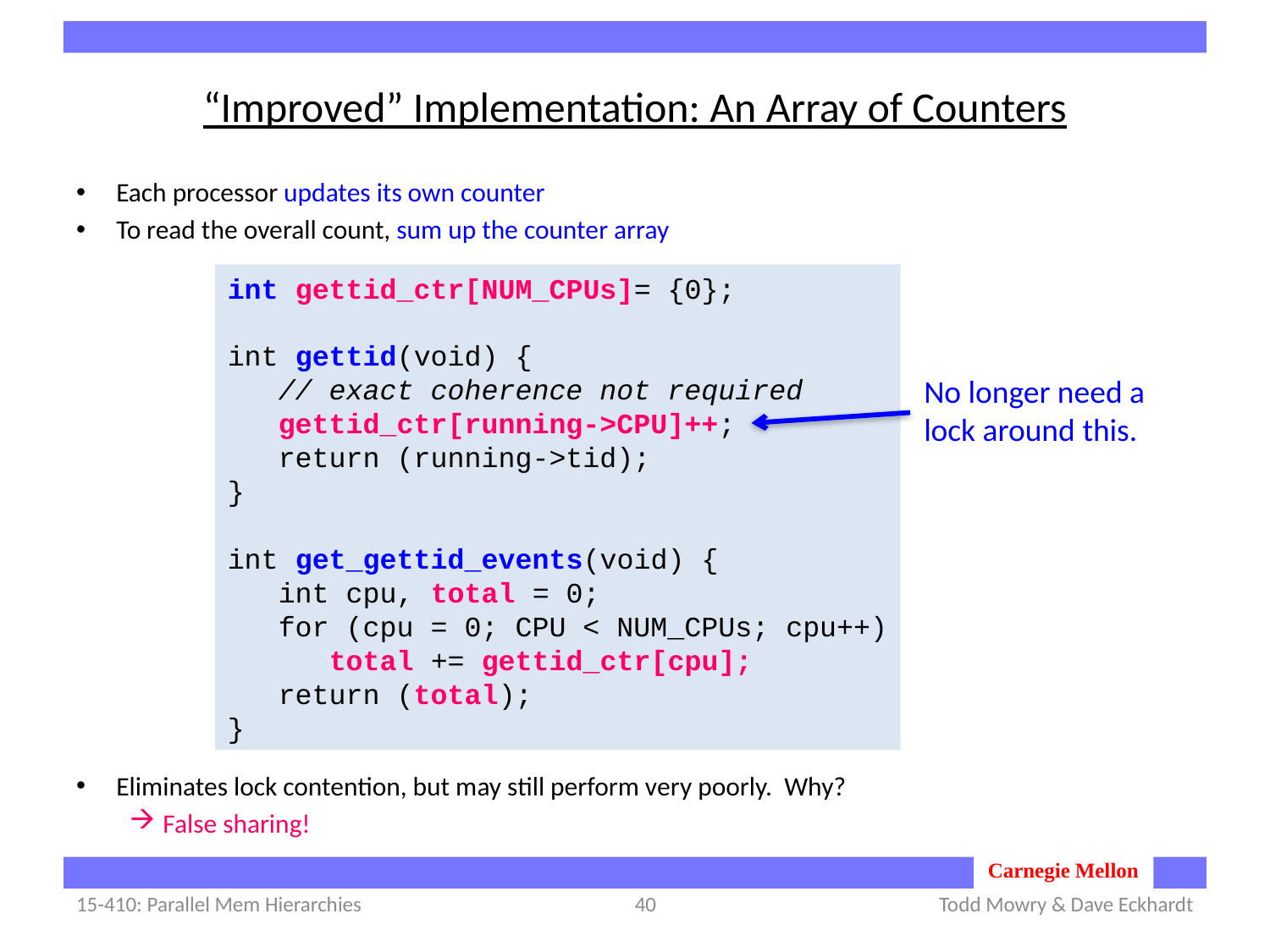

# “Improved” Implementation: An Array of Counters
Each processor updates its own counter
To read the overall count, sum up the counter array

Eliminates lock contention, but may still perform very poorly.  Why?
False sharing!
int gettid_ctr[NUM_CPUs]= {0};

int gettid(void) {
   // exact coherence not required
   gettid_ctr[running->CPU]++;
   return (running->tid);
}

int get_gettid_events(void) {
   int cpu, total = 0;
   for (cpu = 0; CPU < NUM_CPUs; cpu++)
      total += gettid_ctr[cpu];
   return (total);
}
No longer need a
lock around this.
15-410: Parallel Mem Hierarchies
40
Todd Mowry & Dave Eckhardt